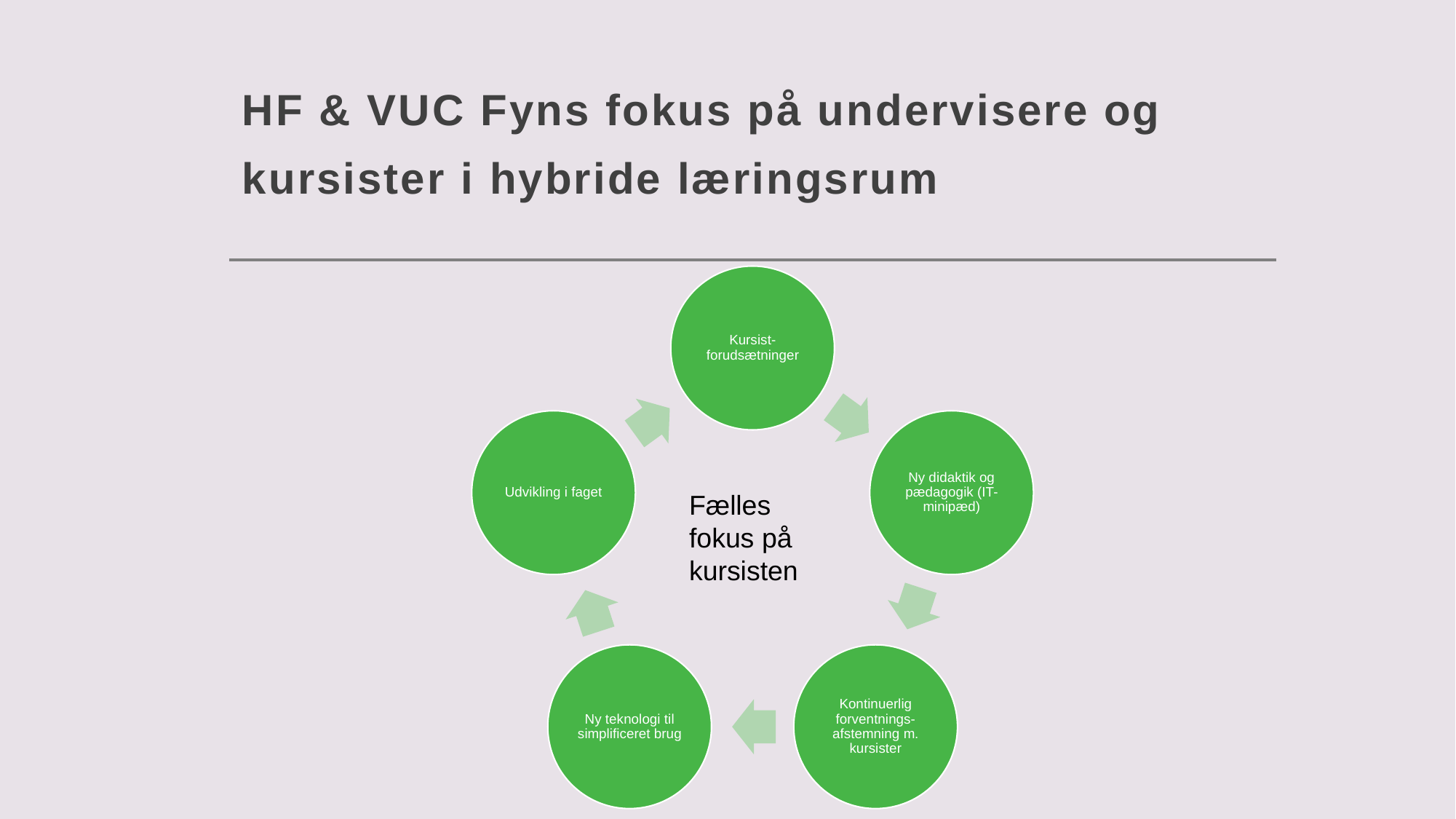

# HF & VUC Fyns fokus på undervisere og kursister i hybride læringsrum
Kursist-forudsætninger

Ny didaktik og pædagogik (IT-minipæd)

Kontinuerlig forventnings-afstemning m. kursister

Ny teknologi til simplificeret brug

Udvikling i faget

Fælles fokus på kursisten